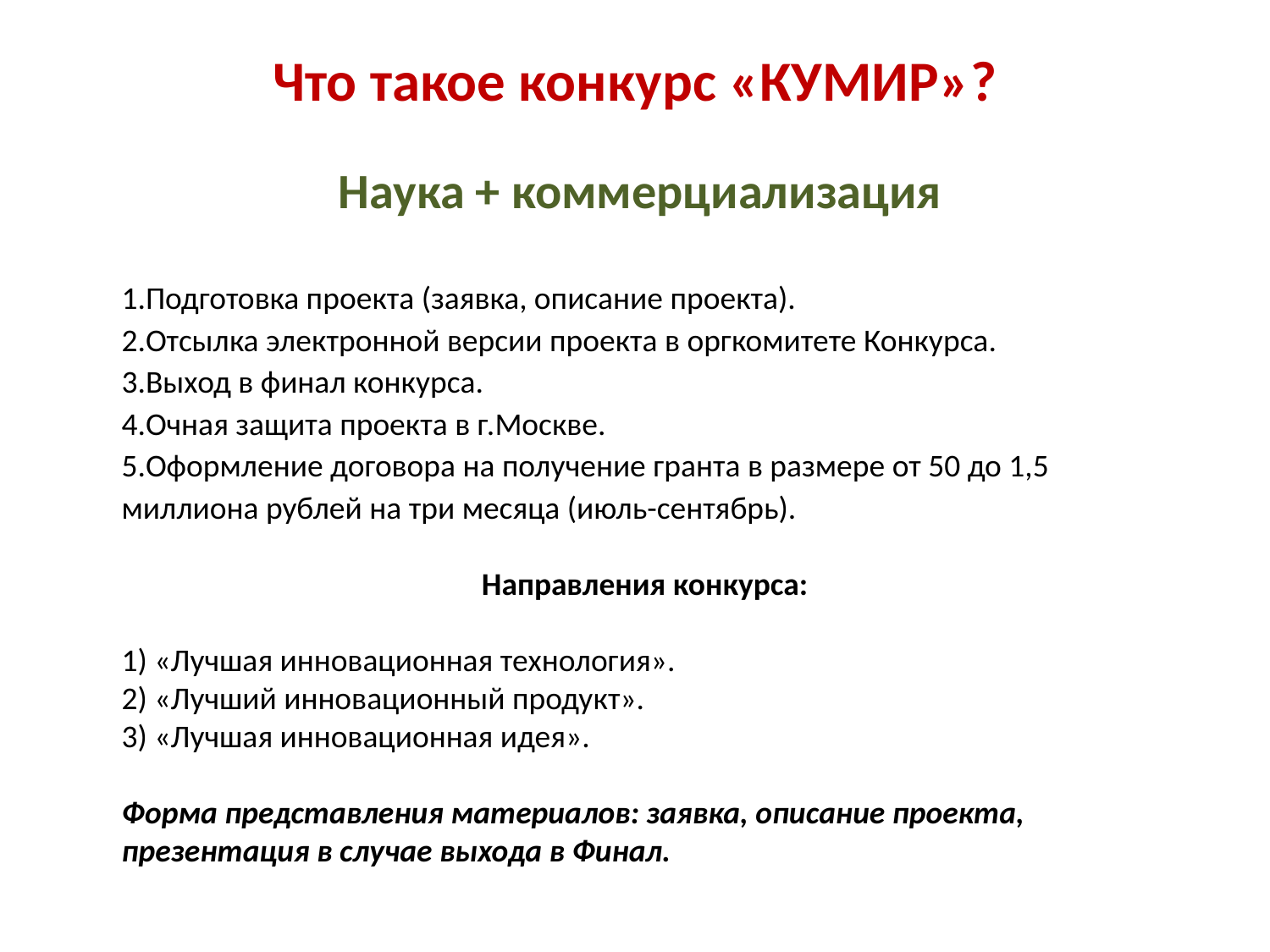

# Что такое конкурс «КУМИР»?
Наука + коммерциализация
Подготовка проекта (заявка, описание проекта).
Отсылка электронной версии проекта в оргкомитете Конкурса.
Выход в финал конкурса.
Очная защита проекта в г.Москве.
Оформление договора на получение гранта в размере от 50 до 1,5 миллиона рублей на три месяца (июль-сентябрь).

Направления конкурса:

1) «Лучшая инновационная технология».
2) «Лучший инновационный продукт».
3) «Лучшая инновационная идея».

Форма представления материалов: заявка, описание проекта, презентация в случае выхода в Финал.